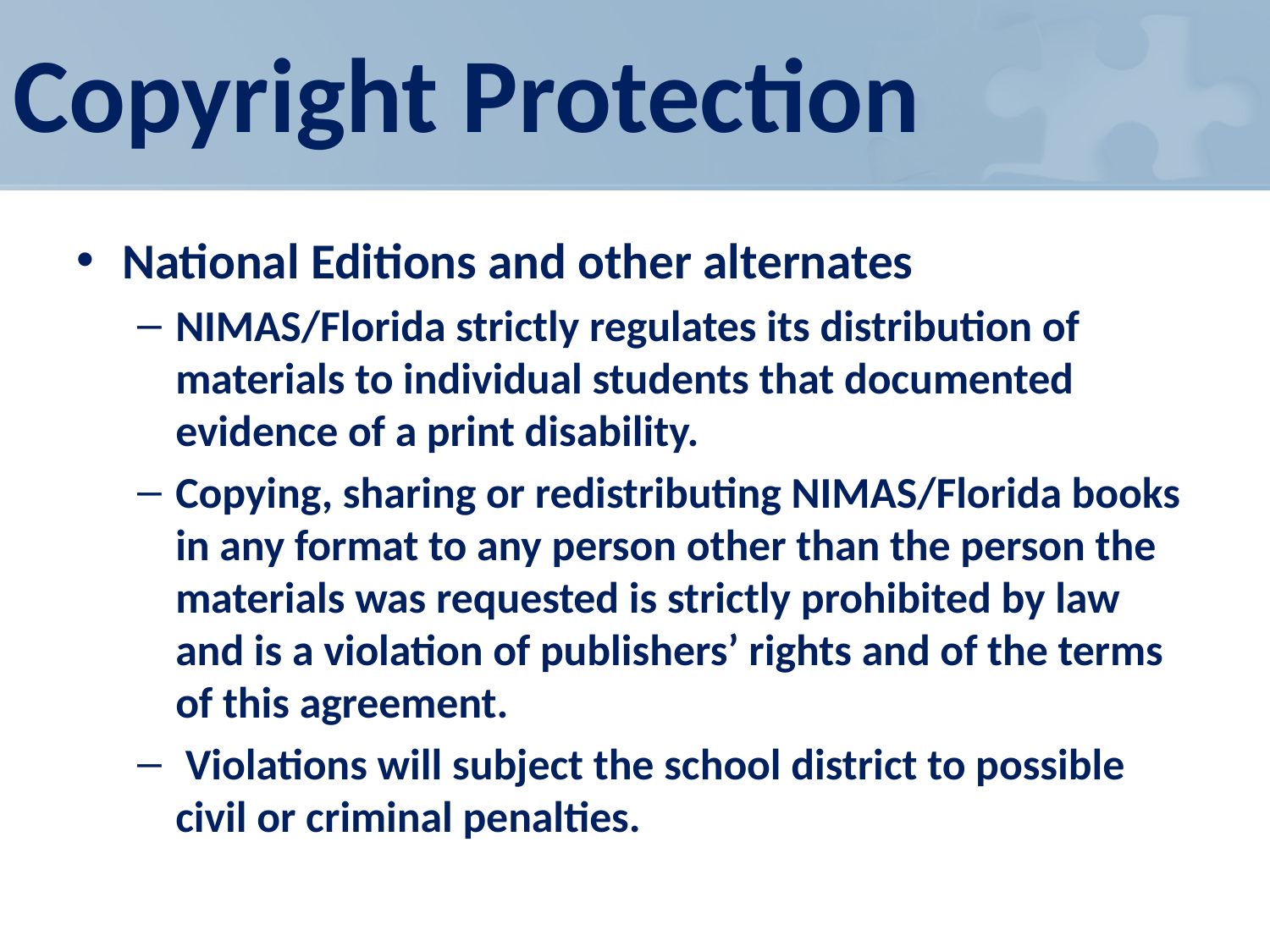

# Copyright Protection
National Editions and other alternates
NIMAS/Florida strictly regulates its distribution of materials to individual students that documented evidence of a print disability.
Copying, sharing or redistributing NIMAS/Florida books in any format to any person other than the person the materials was requested is strictly prohibited by law and is a violation of publishers’ rights and of the terms of this agreement.
 Violations will subject the school district to possible civil or criminal penalties.